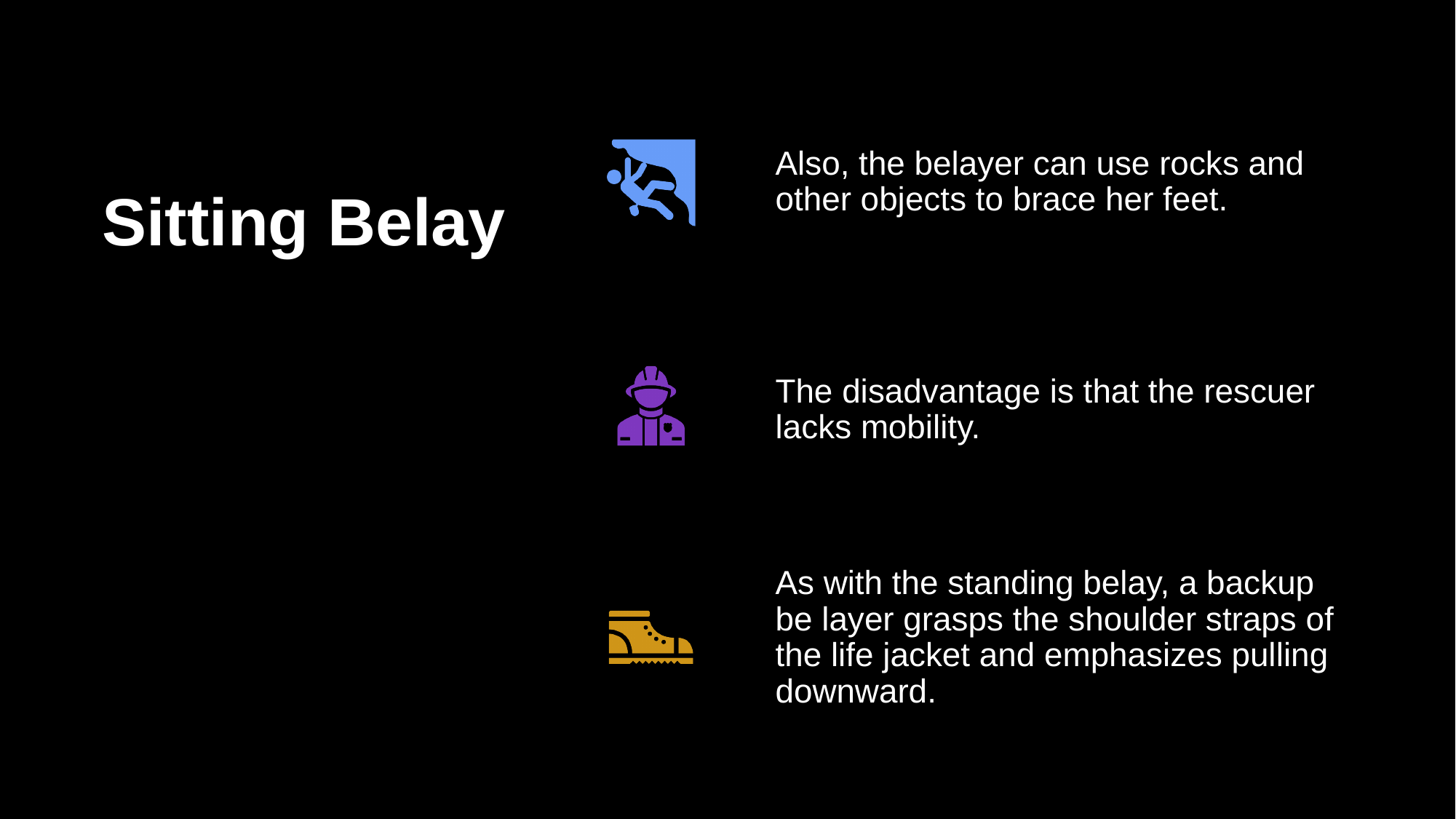

Also, the belayer can use rocks and other objects to brace her feet.
The disadvantage is that the rescuer lacks mobility.
As with the standing belay, a backup be layer grasps the shoulder straps of the life jacket and emphasizes pulling downward.
# Sitting Belay